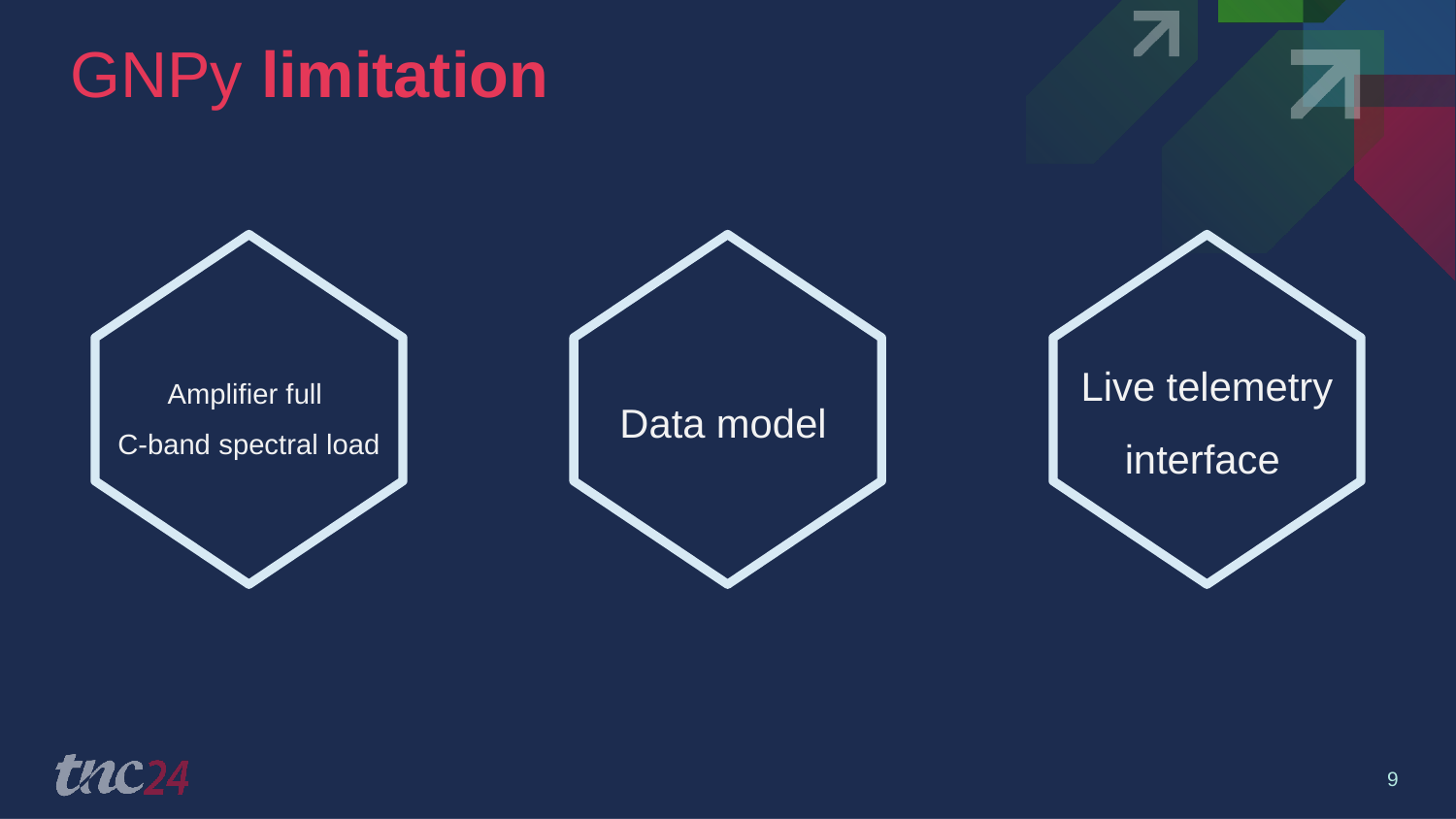

# GNPy limitation
Data model
Live telemetry
interface
Amplifier full
C-band spectral load
9